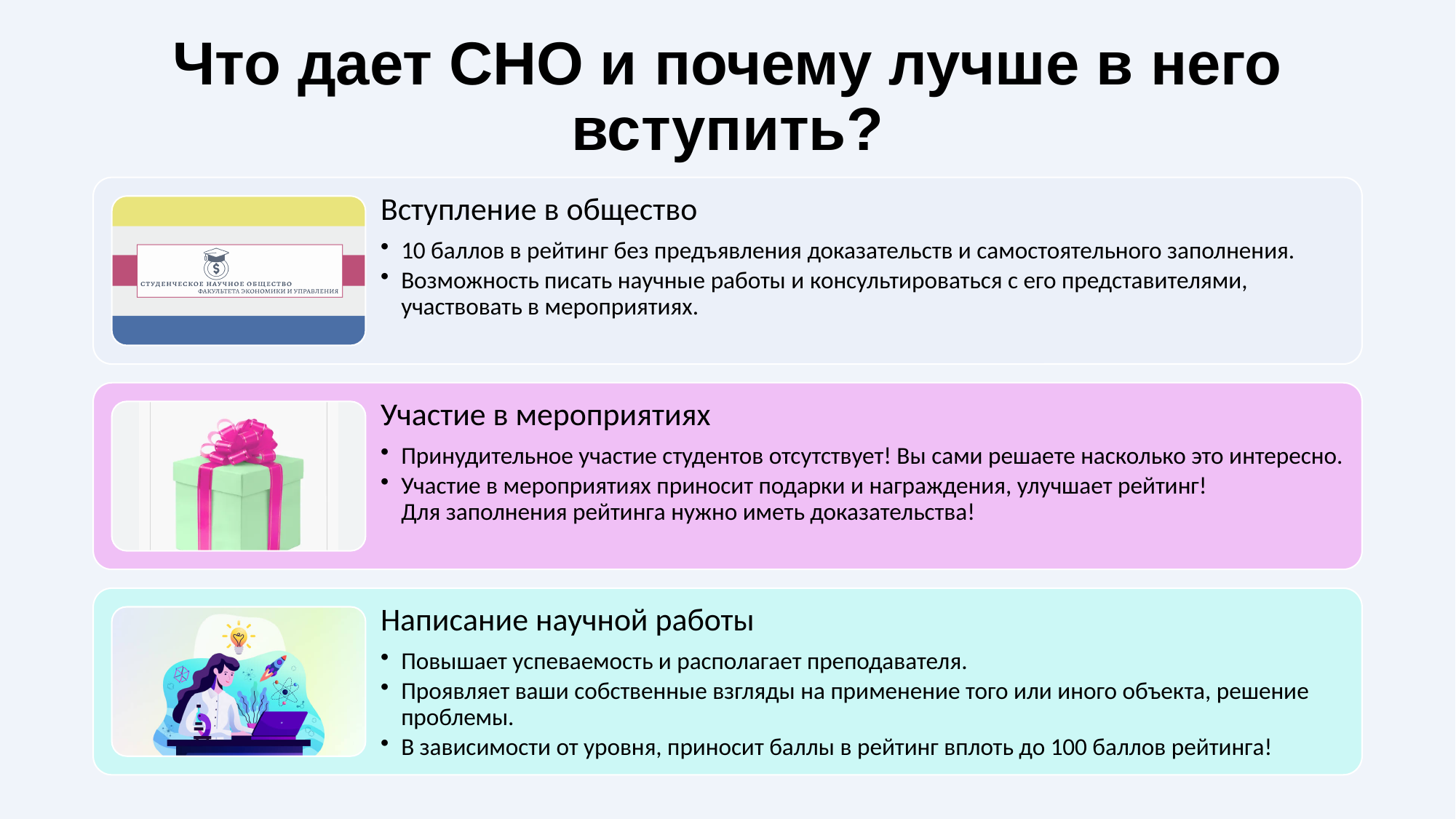

Что дает СНО и почему лучше в него вступить?
Вступление в общество
10 баллов в рейтинг без предъявления доказательств и самостоятельного заполнения.
Возможность писать научные работы и консультироваться с его представителями, участвовать в мероприятиях.
Участие в мероприятиях
Принудительное участие студентов отсутствует! Вы сами решаете насколько это интересно.
Участие в мероприятиях приносит подарки и награждения, улучшает рейтинг!
Для заполнения рейтинга нужно иметь доказательства!
Написание научной работы
Повышает успеваемость и располагает преподавателя.
Проявляет ваши собственные взгляды на применение того или иного объекта, решение проблемы.
В зависимости от уровня, приносит баллы в рейтинг вплоть до 100 баллов рейтинга!